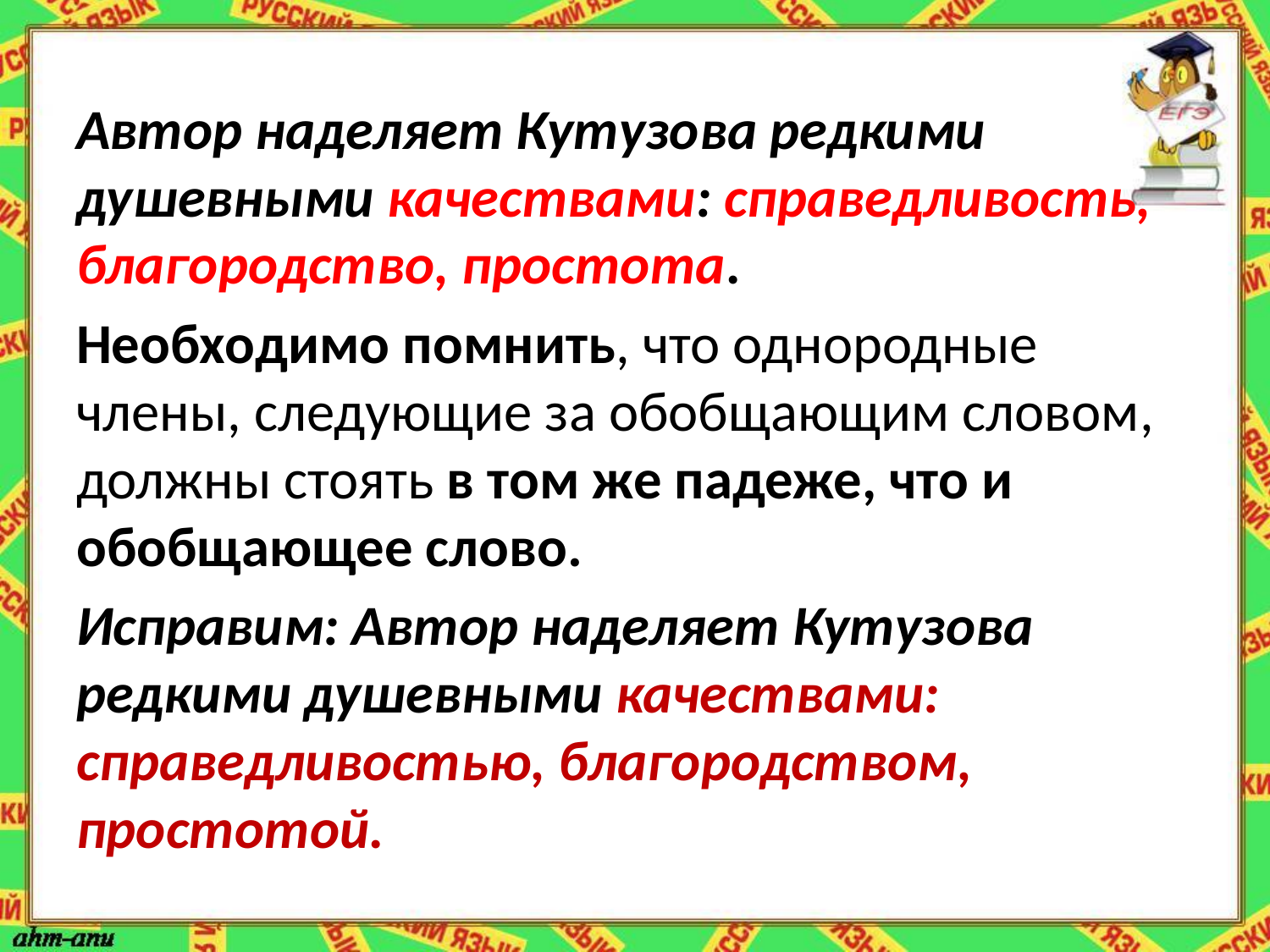

Автор наделяет Кутузова редкими душевными качествами: справедливость, благородство, простота.
Необходимо помнить, что однородные члены, следующие за обобщающим словом, должны стоять в том же падеже, что и обобщающее слово.
Исправим: Автор наделяет Кутузова редкими душевными качествами: справедливостью, благородством, простотой.